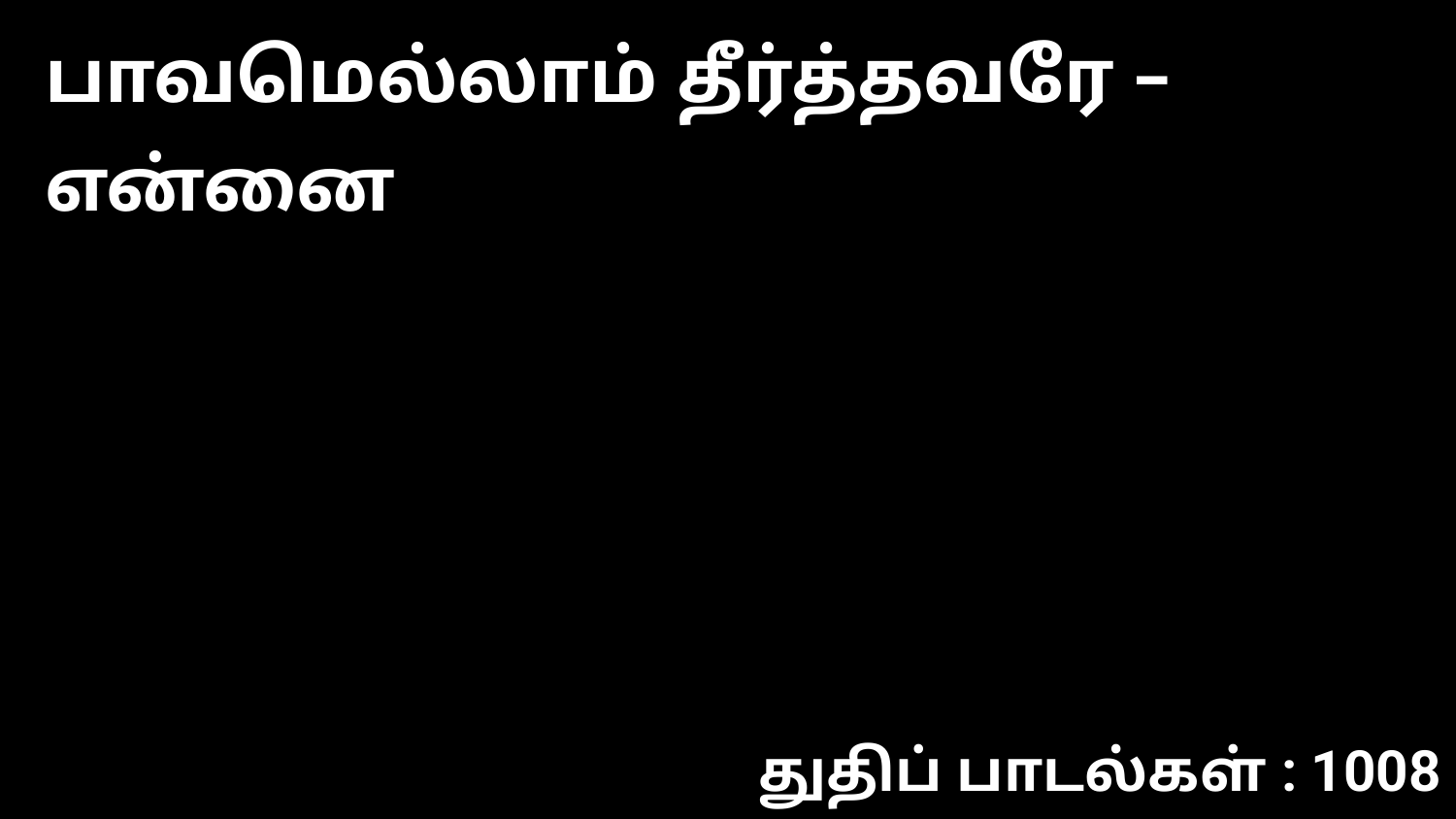

பாவமெல்லாம் தீர்த்தவரே – என்னை
துதிப் பாடல்கள் : 1008